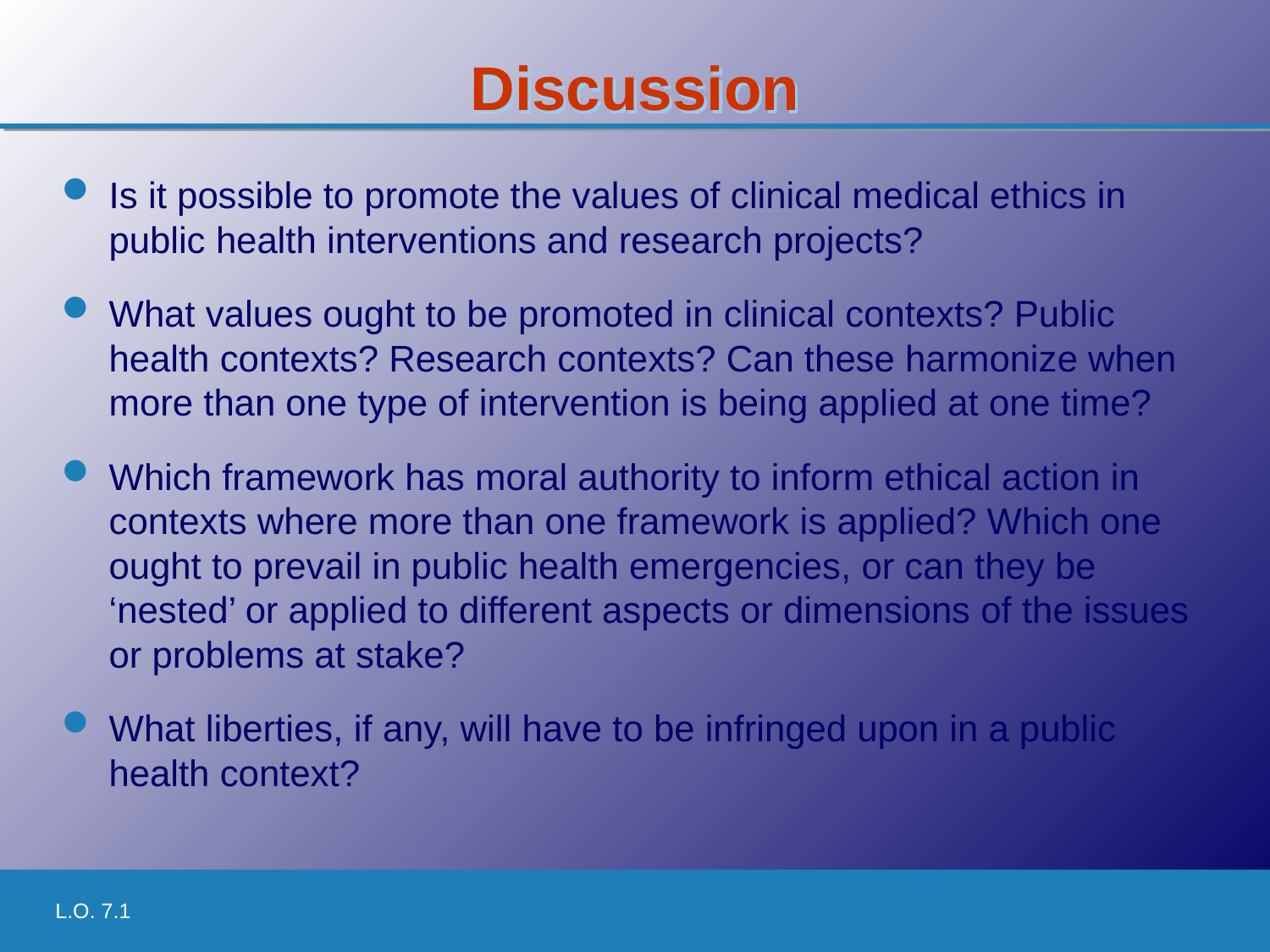

# Discussion
Is it possible to promote the values of clinical medical ethics in public health interventions and research projects?
What values ought to be promoted in clinical contexts? Public health contexts? Research contexts? Can these harmonize when more than one type of intervention is being applied at one time?
Which framework has moral authority to inform ethical action in contexts where more than one framework is applied? Which one ought to prevail in public health emergencies, or can they be ‘nested’ or applied to different aspects or dimensions of the issues or problems at stake?
What liberties, if any, will have to be infringed upon in a public health context?